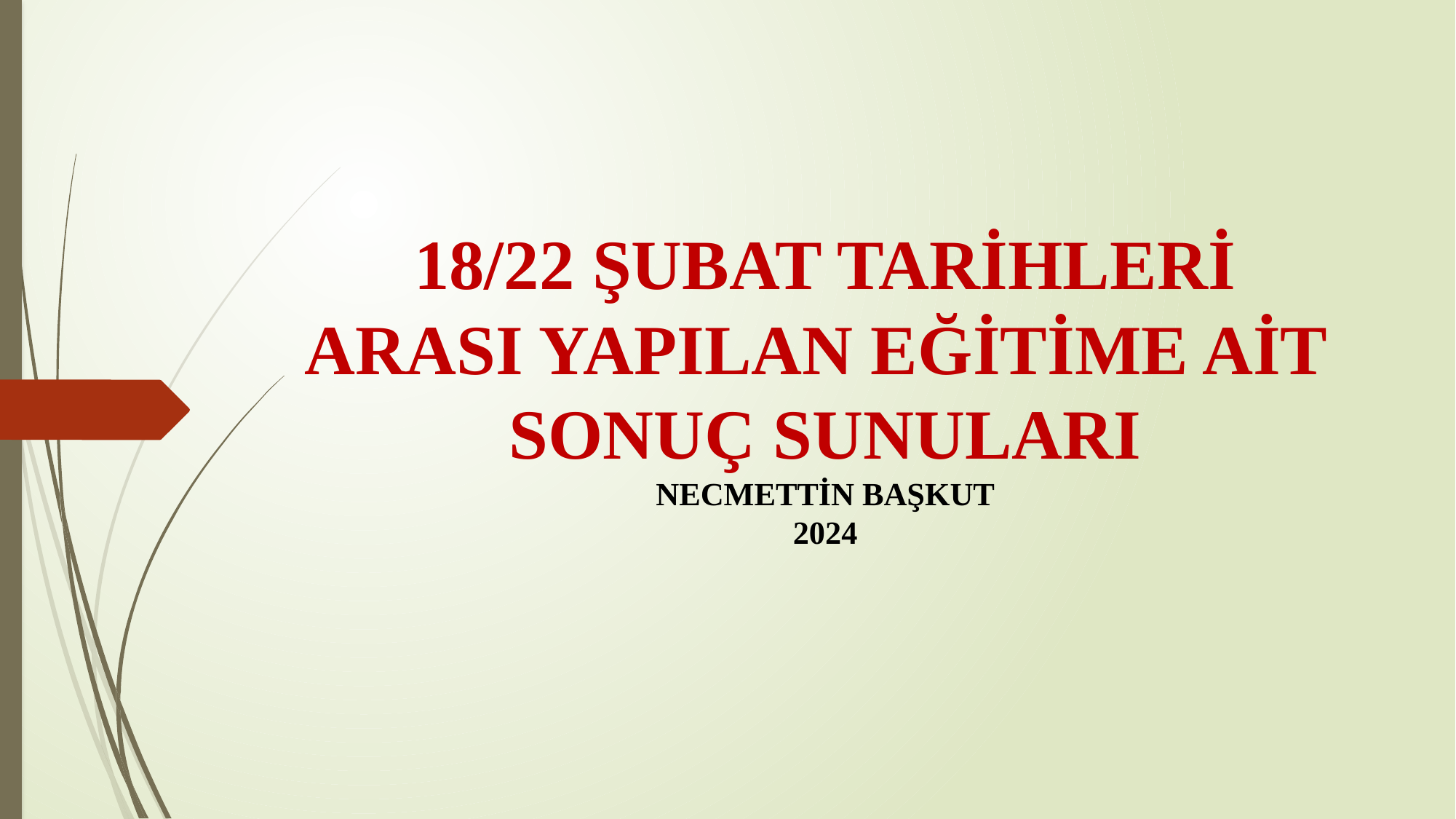

# 18/22 ŞUBAT TARİHLERİ ARASI YAPILAN EĞİTİME AİT SONUÇ SUNULARI NECMETTİN BAŞKUT 2024